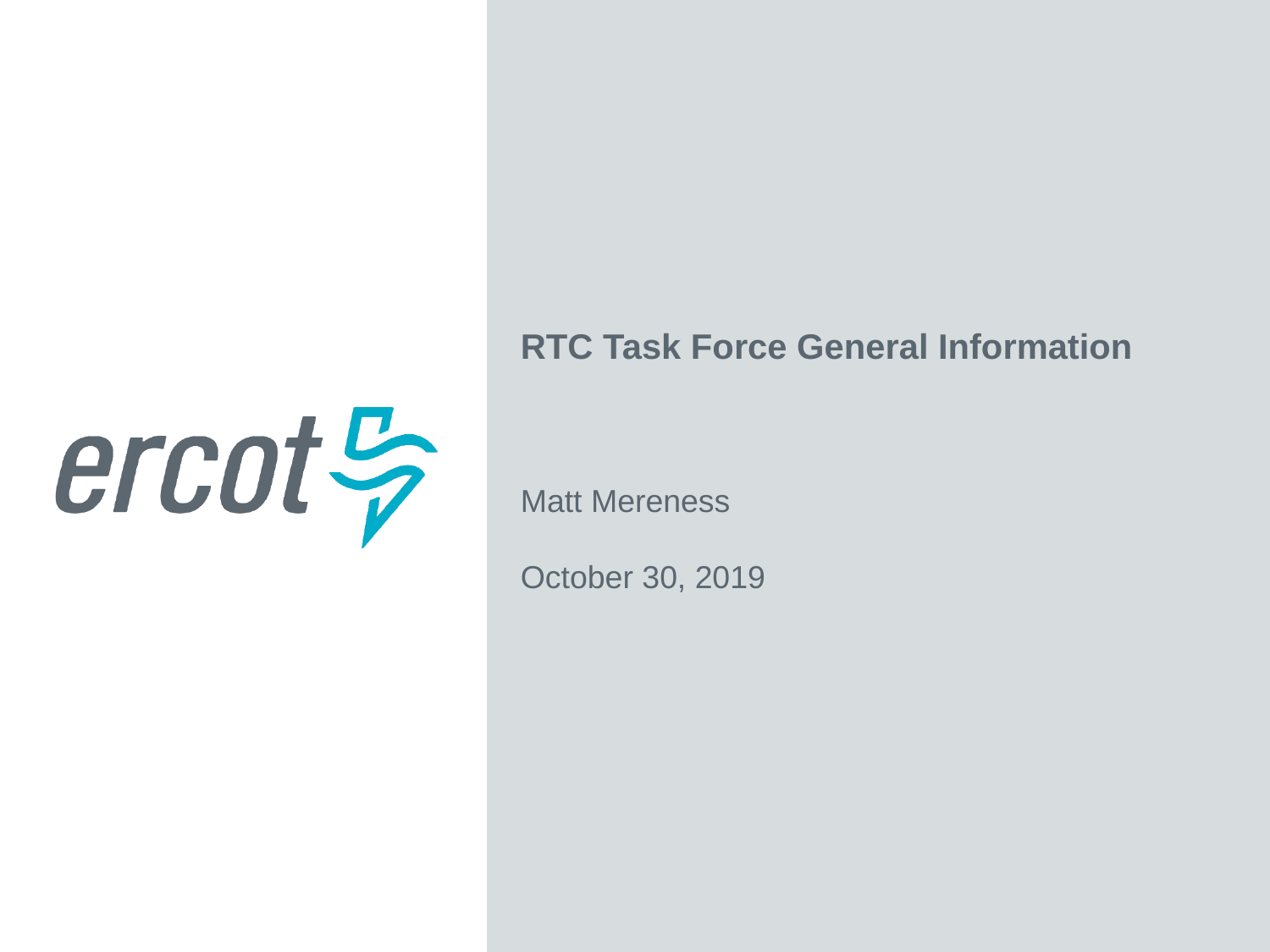

RTC Task Force General Information

Matt Mereness

October 30, 2019